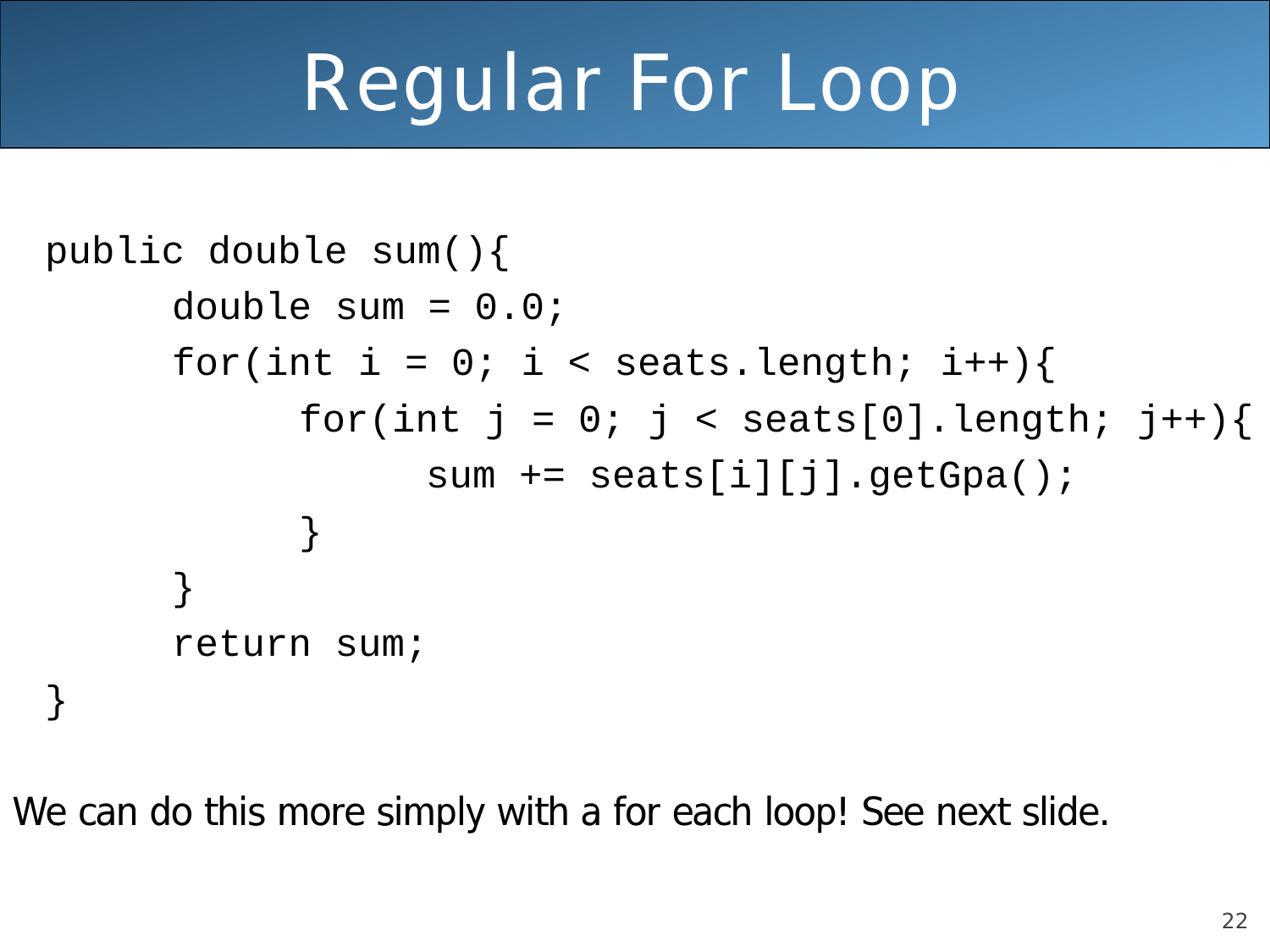

# Regular For Loop

	public double sum(){
		double sum = 0.0;
		for(int i = 0; i < seats.length; i++){
			for(int j = 0; j < seats[0].length; j++){
				sum += seats[i][j].getGpa();
			}
		}
		return sum;
	}

We can do this more simply with a for each loop! See next slide.